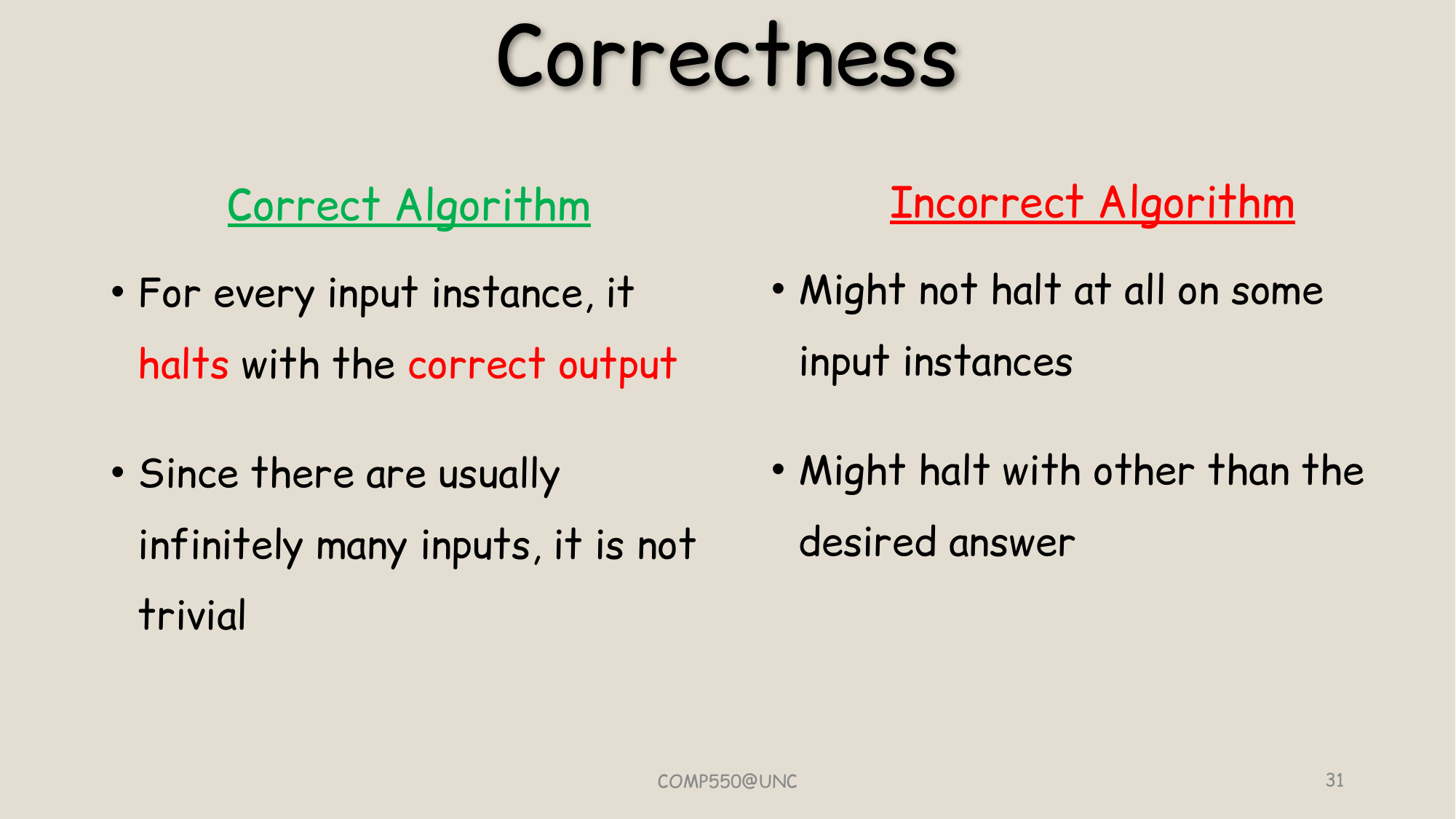

Correctness
Incorrect Algorithm
Might not halt at all on some input instances

Might halt with other than the desired answer
Correct Algorithm
For every input instance, it halts with the correct output

Since there are usually infinitely many inputs, it is not
trivial
COMP550@UNC
31